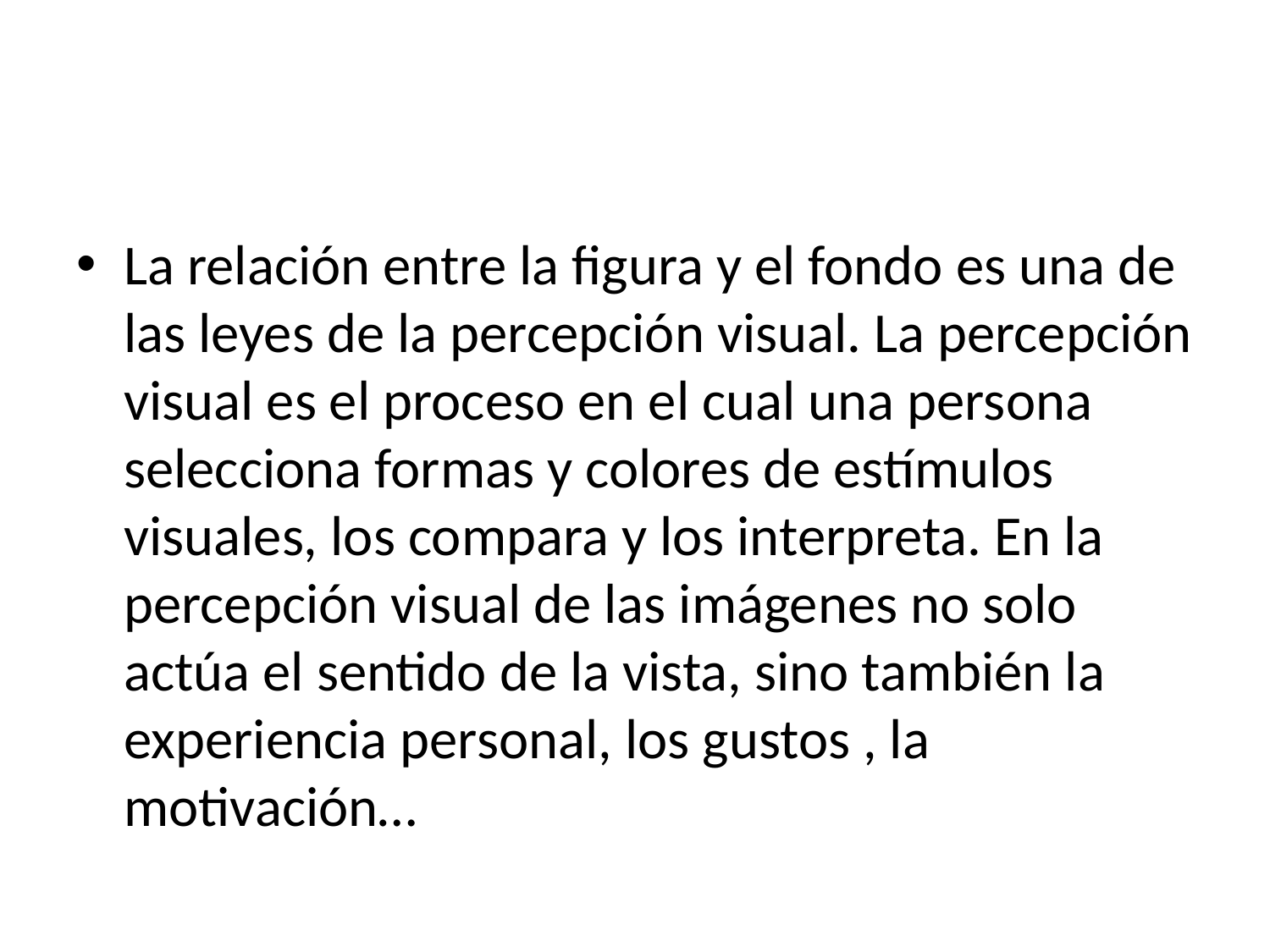

La relación entre la figura y el fondo es una de las leyes de la percepción visual. La percepción visual es el proceso en el cual una persona selecciona formas y colores de estímulos visuales, los compara y los interpreta. En la percepción visual de las imágenes no solo actúa el sentido de la vista, sino también la experiencia personal, los gustos , la motivación…